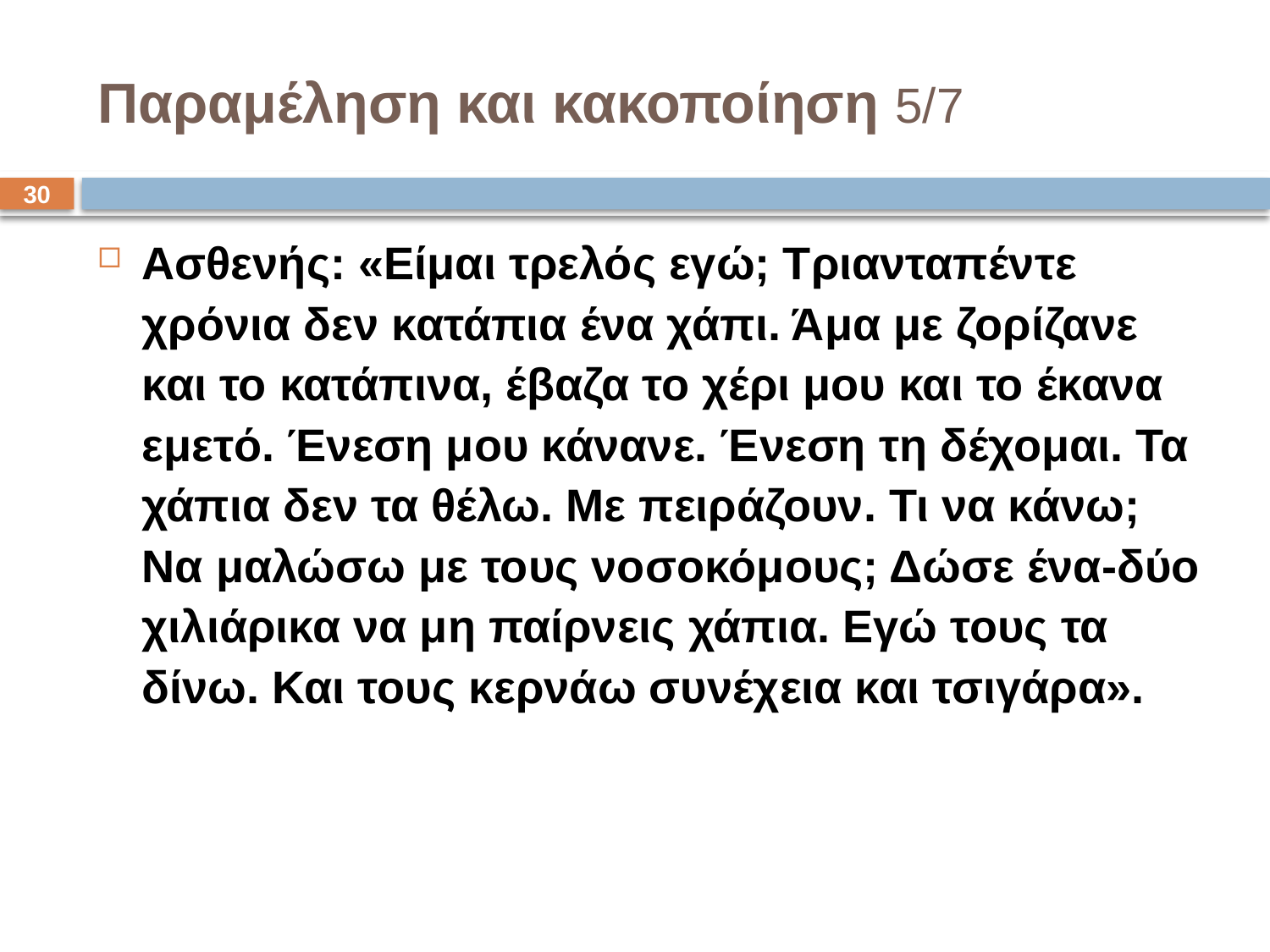

# Παραμέληση και κακοποίηση 5/7
30
Ασθενής: «Είμαι τρελός εγώ; Τριανταπέντε χρόνια δεν κατάπια ένα χάπι. Άμα με ζορίζανε και το κατάπινα, έβαζα το χέρι μου και το έκανα εμετό. Ένεση μου κάνανε. Ένεση τη δέχομαι. Τα χάπια δεν τα θέλω. Με πειράζουν. Τι να κάνω; Να μαλώσω με τους νοσοκόμους; Δώσε ένα-δύο χιλιάρικα να μη παίρνεις χάπια. Εγώ τους τα δίνω. Και τους κερνάω συνέχεια και τσιγάρα».